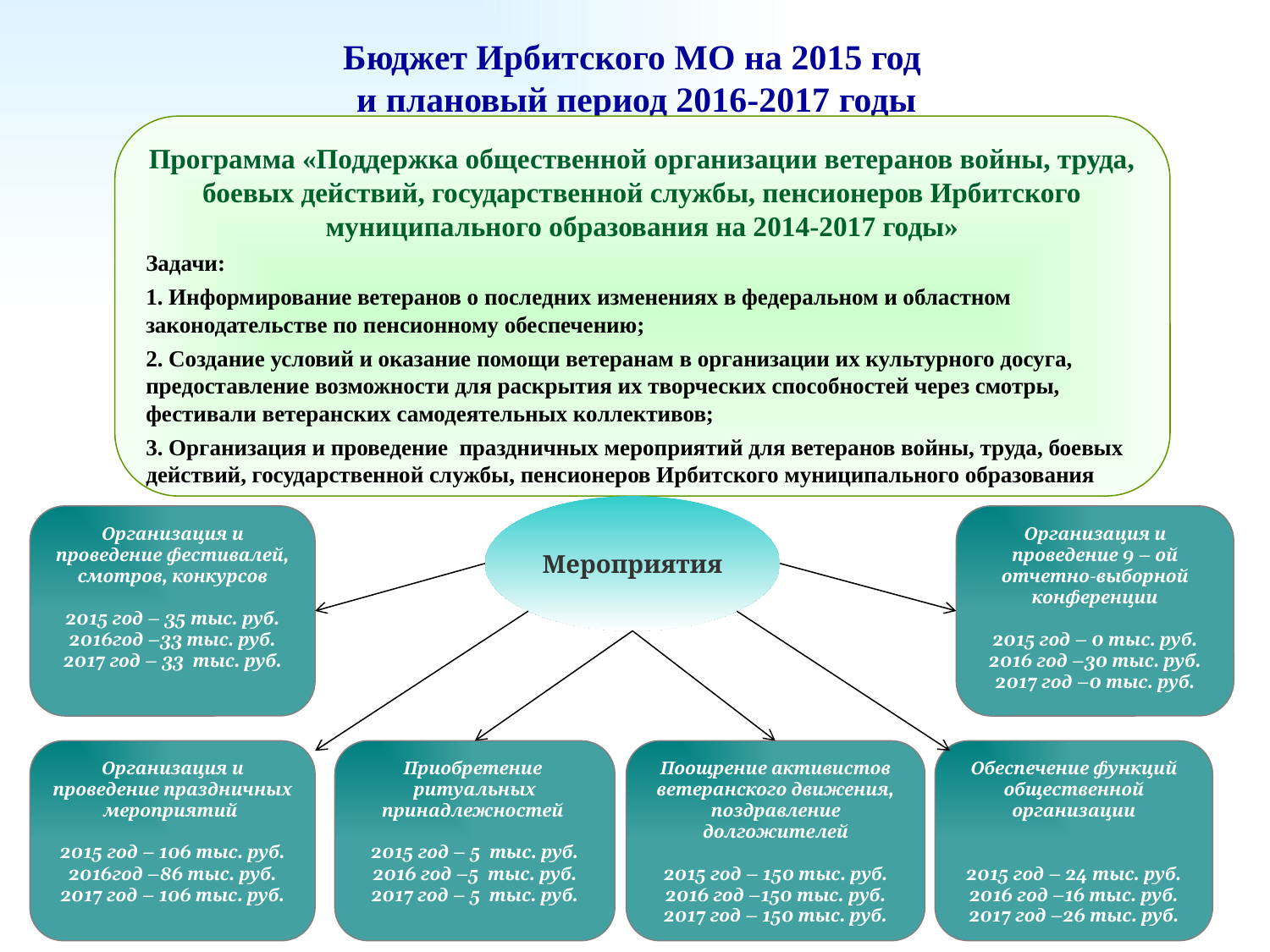

Бюджет Ирбитского МО на 2015 год
и плановый период 2016-2017 годы
Программа «Поддержка общественной организации ветеранов войны, труда, боевых действий, государственной службы, пенсионеров Ирбитского муниципального образования на 2014-2017 годы»
Задачи:
1. Информирование ветеранов о последних изменениях в федеральном и областном законодательстве по пенсионному обеспечению;
2. Создание условий и оказание помощи ветеранам в организации их культурного досуга, предоставление возможности для раскрытия их творческих способностей через смотры, фестивали ветеранских самодеятельных коллективов;
3. Организация и проведение  праздничных мероприятий для ветеранов войны, труда, боевых действий, государственной службы, пенсионеров Ирбитского муниципального образования
Мероприятия
Организация и проведение фестивалей, смотров, конкурсов

2015 год – 35 тыс. руб.
2016год –33 тыс. руб.
2017 год – 33  тыс. руб.

Организация и проведение 9 – ой отчетно-выборной конференции

2015 год – 0 тыс. руб.
2016 год –30 тыс. руб.
2017 год –0 тыс. руб.

Организация и проведение праздничных мероприятий

2015 год – 106 тыс. руб.
2016год –86 тыс. руб.
2017 год – 106 тыс. руб.

Приобретение  ритуальных принадлежностей

2015 год – 5  тыс. руб.
2016 год –5  тыс. руб.
2017 год – 5  тыс. руб.

Поощрение активистов ветеранского движения, поздравление долгожителей

2015 год – 150 тыс. руб.
2016 год –150 тыс. руб.
2017 год – 150 тыс. руб.

Обеспечение функций общественной организации

2015 год – 24 тыс. руб.
2016 год –16 тыс. руб.
2017 год –26 тыс. руб.